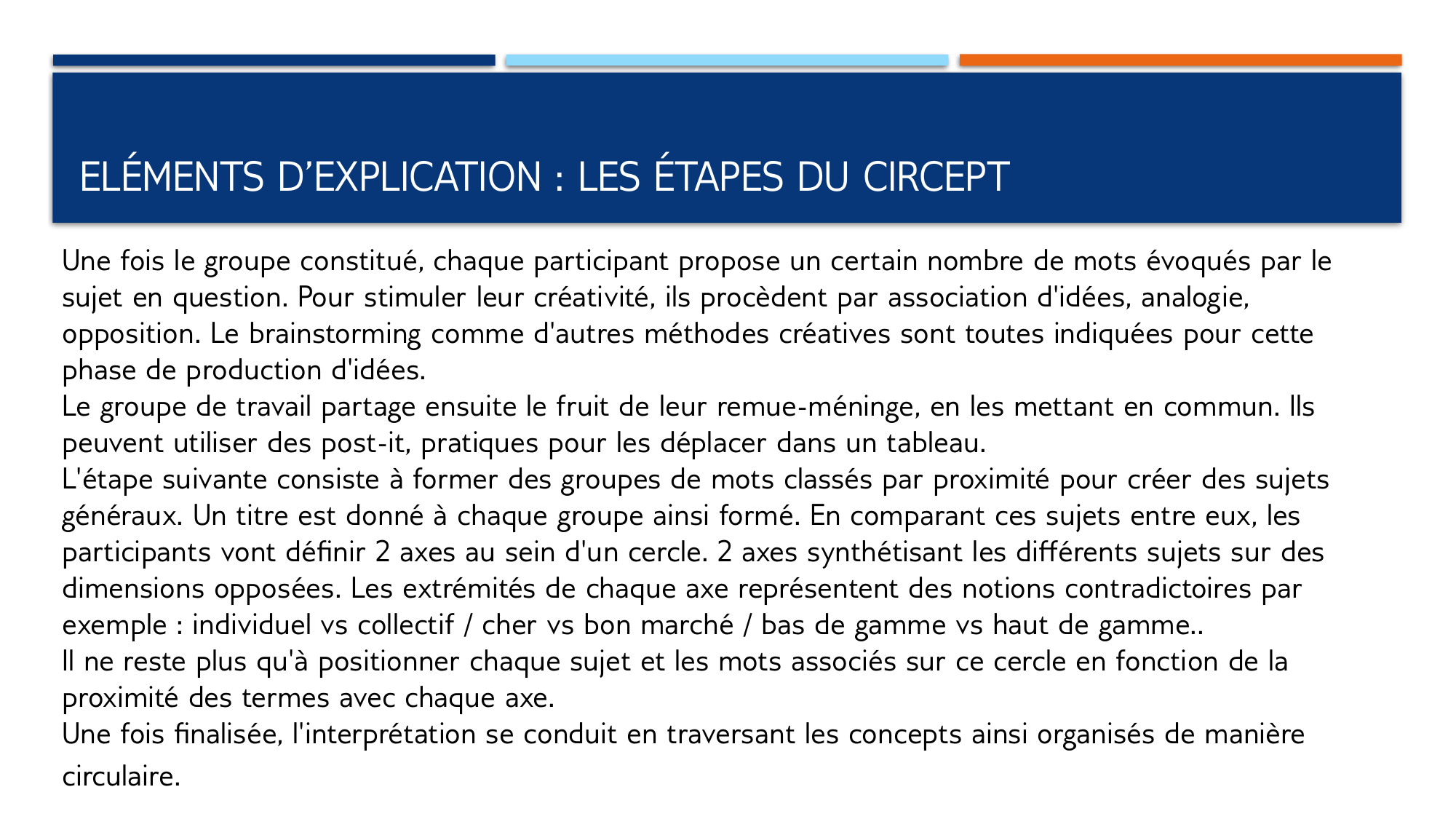

# Eléments d’explication : les étapes du CIRCEPT
Une fois le groupe constitué, chaque participant propose un certain nombre de mots évoqués par le sujet en question. Pour stimuler leur créativité, ils procèdent par association d'idées, analogie, opposition. Le brainstorming comme d'autres méthodes créatives sont toutes indiquées pour cette phase de production d'idées.
Le groupe de travail partage ensuite le fruit de leur remue-méninge, en les mettant en commun. Ils peuvent utiliser des post-it, pratiques pour les déplacer dans un tableau.
L'étape suivante consiste à former des groupes de mots classés par proximité pour créer des sujets généraux. Un titre est donné à chaque groupe ainsi formé. En comparant ces sujets entre eux, les participants vont définir 2 axes au sein d'un cercle. 2 axes synthétisant les différents sujets sur des dimensions opposées. Les extrémités de chaque axe représentent des notions contradictoires par exemple : individuel vs collectif / cher vs bon marché / bas de gamme vs haut de gamme..
Il ne reste plus qu'à positionner chaque sujet et les mots associés sur ce cercle en fonction de la proximité des termes avec chaque axe.
Une fois finalisée, l'interprétation se conduit en traversant les concepts ainsi organisés de manière circulaire.